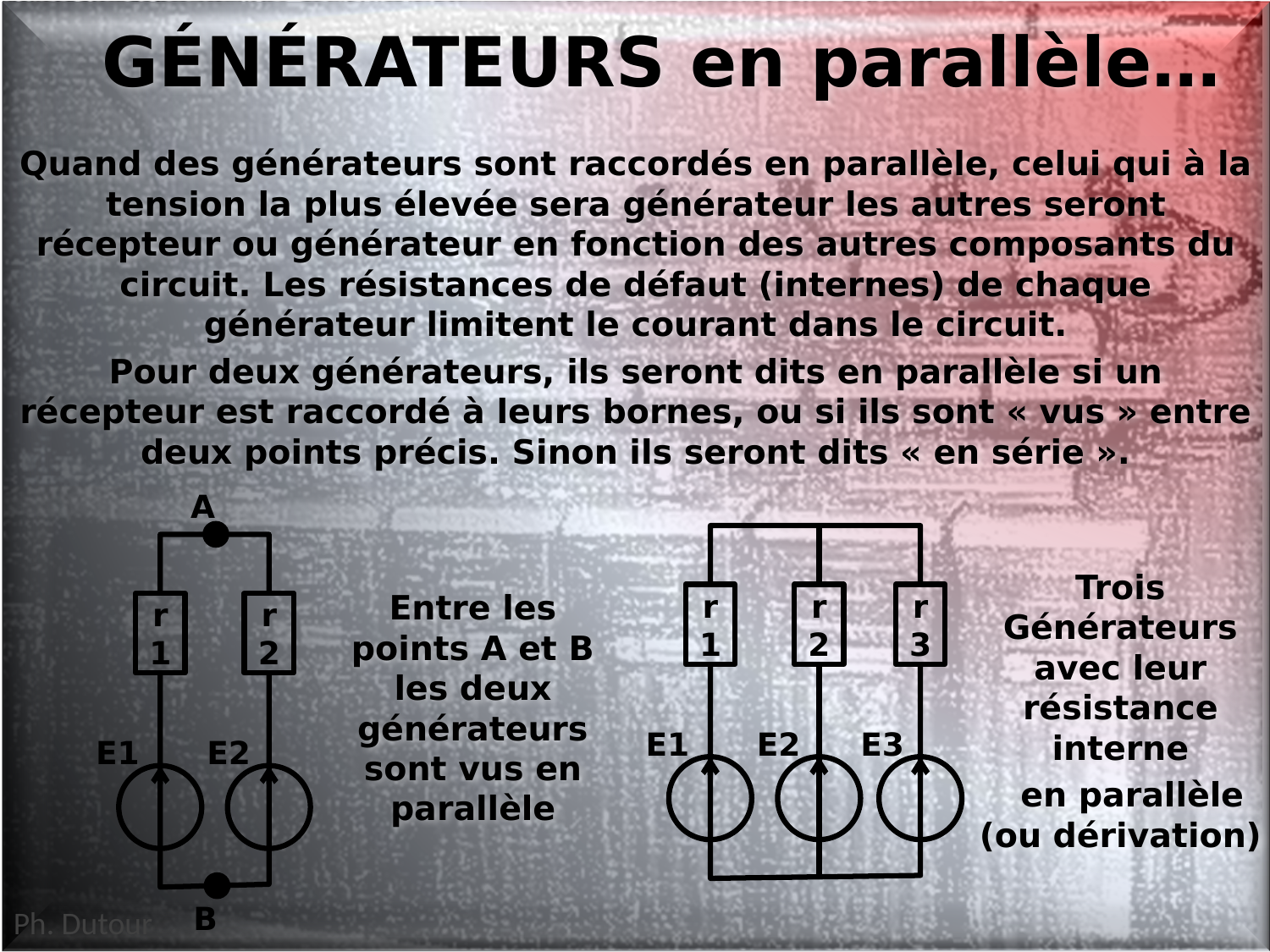

# GÉNÉRATEURS en parallèle…
Quand des générateurs sont raccordés en parallèle, celui qui à la tension la plus élevée sera générateur les autres seront récepteur ou générateur en fonction des autres composants du circuit. Les résistances de défaut (internes) de chaque générateur limitent le courant dans le circuit.
Pour deux générateurs, ils seront dits en parallèle si un récepteur est raccordé à leurs bornes, ou si ils sont « vus » entre deux points précis. Sinon ils seront dits « en série ».
A

Trois Générateurs avec leur résistance interne
  en parallèle (ou dérivation)
Entre les points A et B les deux générateurs sont vus en parallèle
r1
r2
r3
r1
r2

E1
E2
E3
E1
E2

B